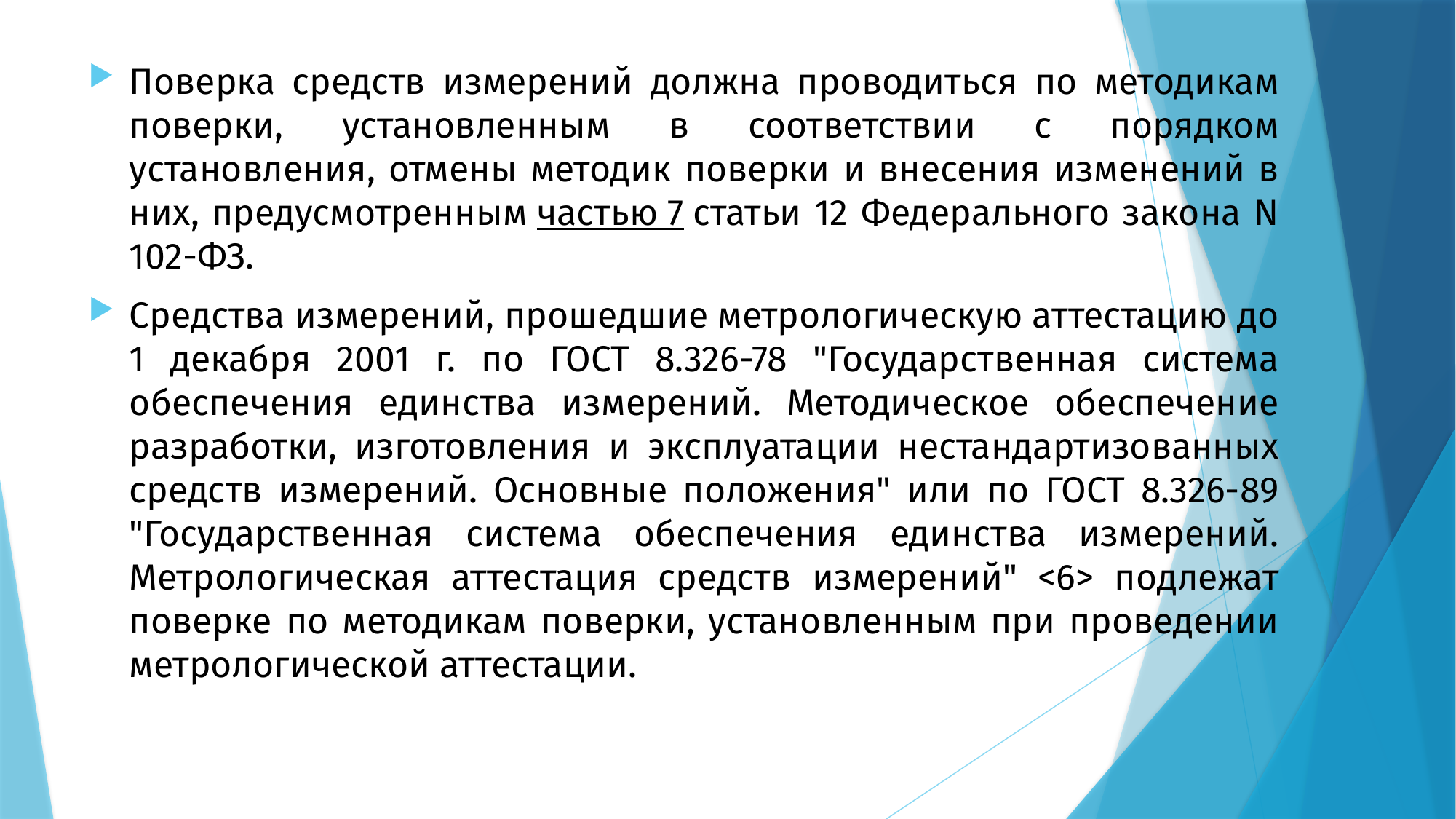

Поверка средств измерений должна проводиться по методикам поверки, установленным в соответствии с порядком установления, отмены методик поверки и внесения изменений в них, предусмотренным частью 7 статьи 12 Федерального закона N 102-ФЗ.
Средства измерений, прошедшие метрологическую аттестацию до 1 декабря 2001 г. по ГОСТ 8.326-78 "Государственная система обеспечения единства измерений. Методическое обеспечение разработки, изготовления и эксплуатации нестандартизованных средств измерений. Основные положения" или по ГОСТ 8.326-89 "Государственная система обеспечения единства измерений. Метрологическая аттестация средств измерений" <6> подлежат поверке по методикам поверки, установленным при проведении метрологической аттестации.